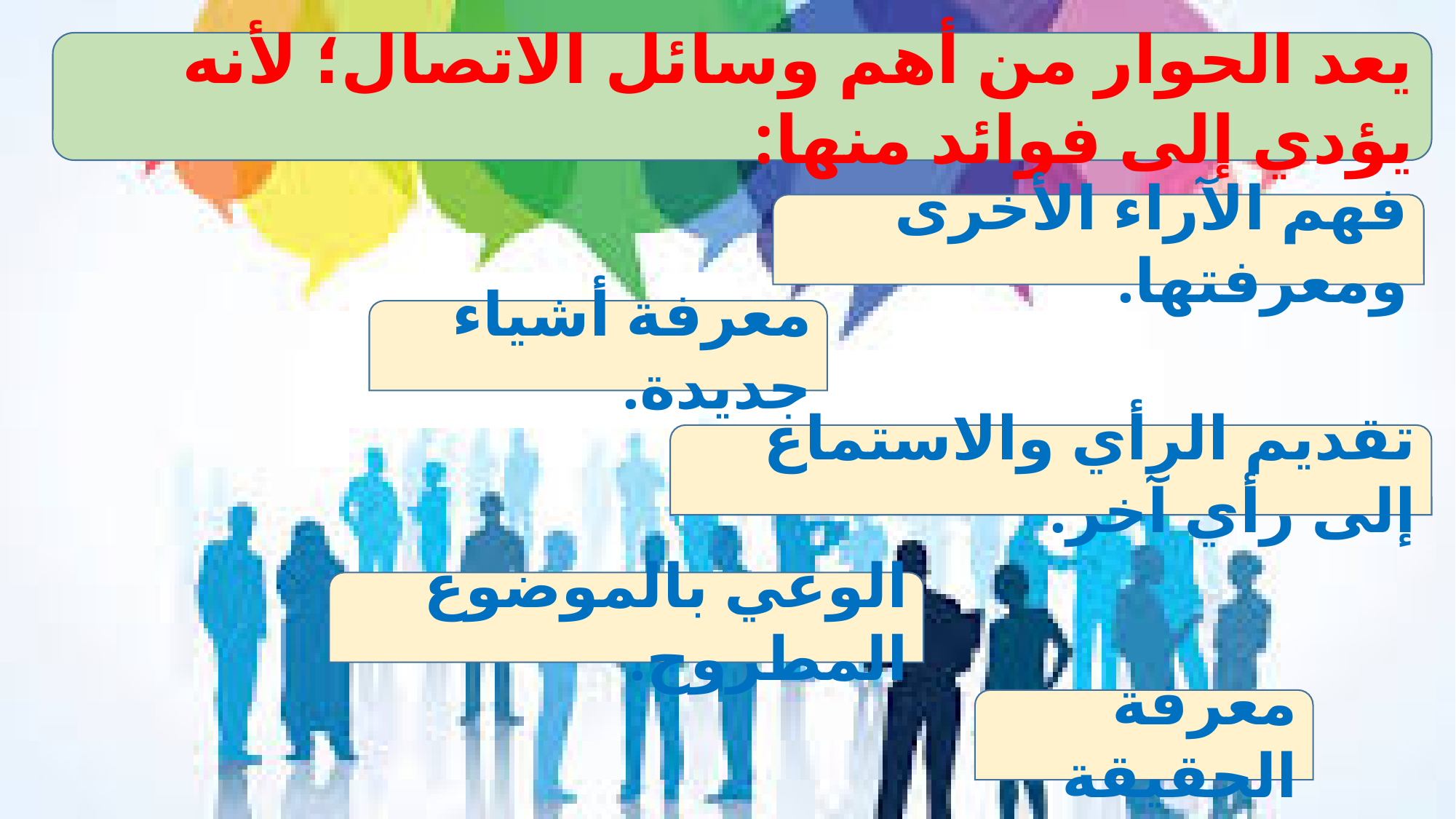

يعد الحوار من أهم وسائل الاتصال؛ لأنه يؤدي إلى فوائد منها:
فهم الآراء الأخرى ومعرفتها.
معرفة أشياء جديدة.
تقديم الرأي والاستماع إلى رأي آخر.
الوعي بالموضوع المطروح.
معرفة الحقيقة